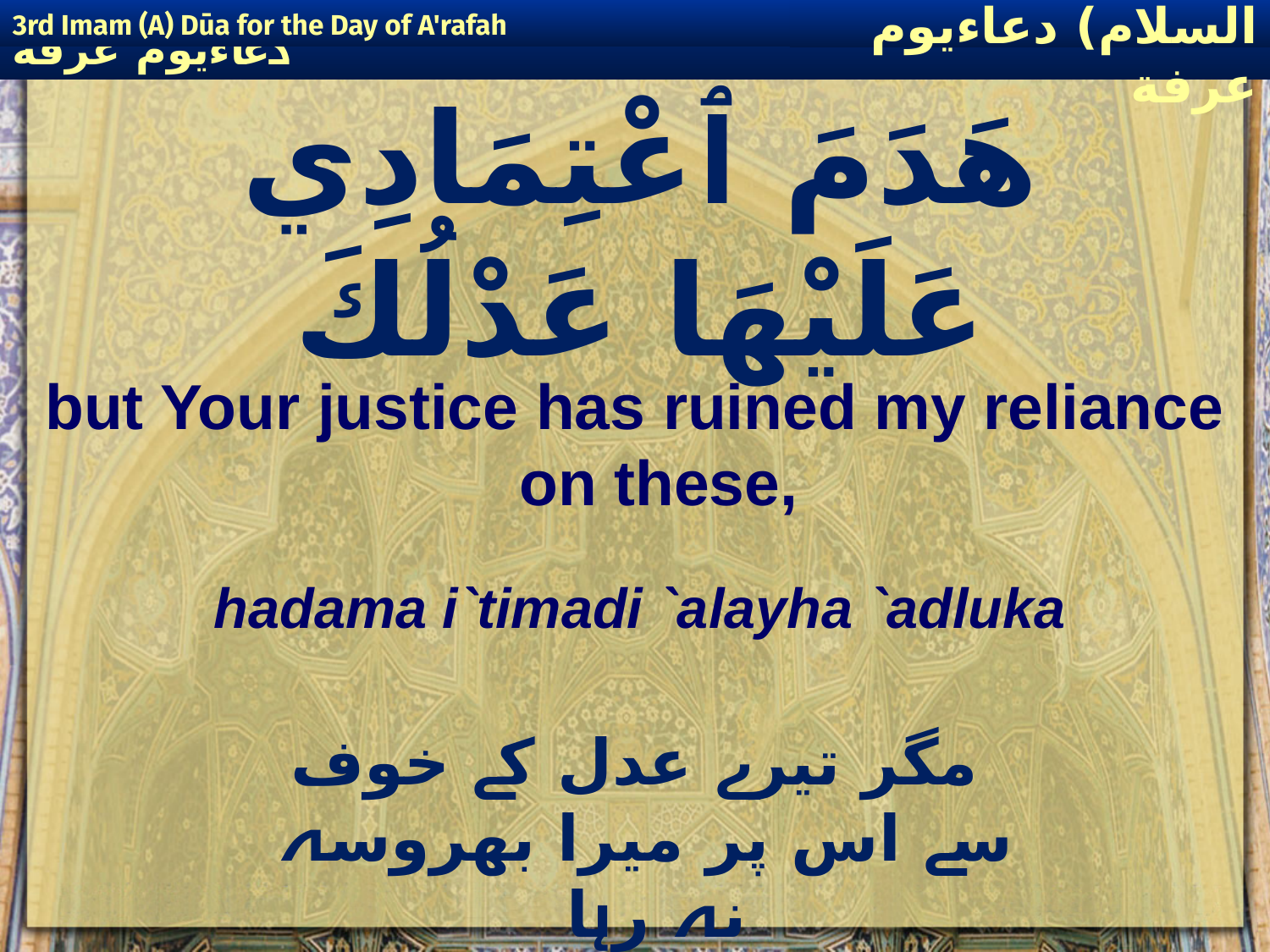

3rd Imam (A) Dūa for the Day of A'rafah
إمام حسين(عليه السلام) دعاءيوم عرفة
# هَدَمَ ٱعْتِمَادِي عَلَيْهَا عَدْلُكَ
but Your justice has ruined my reliance on these,
hadama i`timadi `alayha `adluka
 مگر تیرے عدل کے خوف سے اس پر میرا بھروسہ نہ رہا